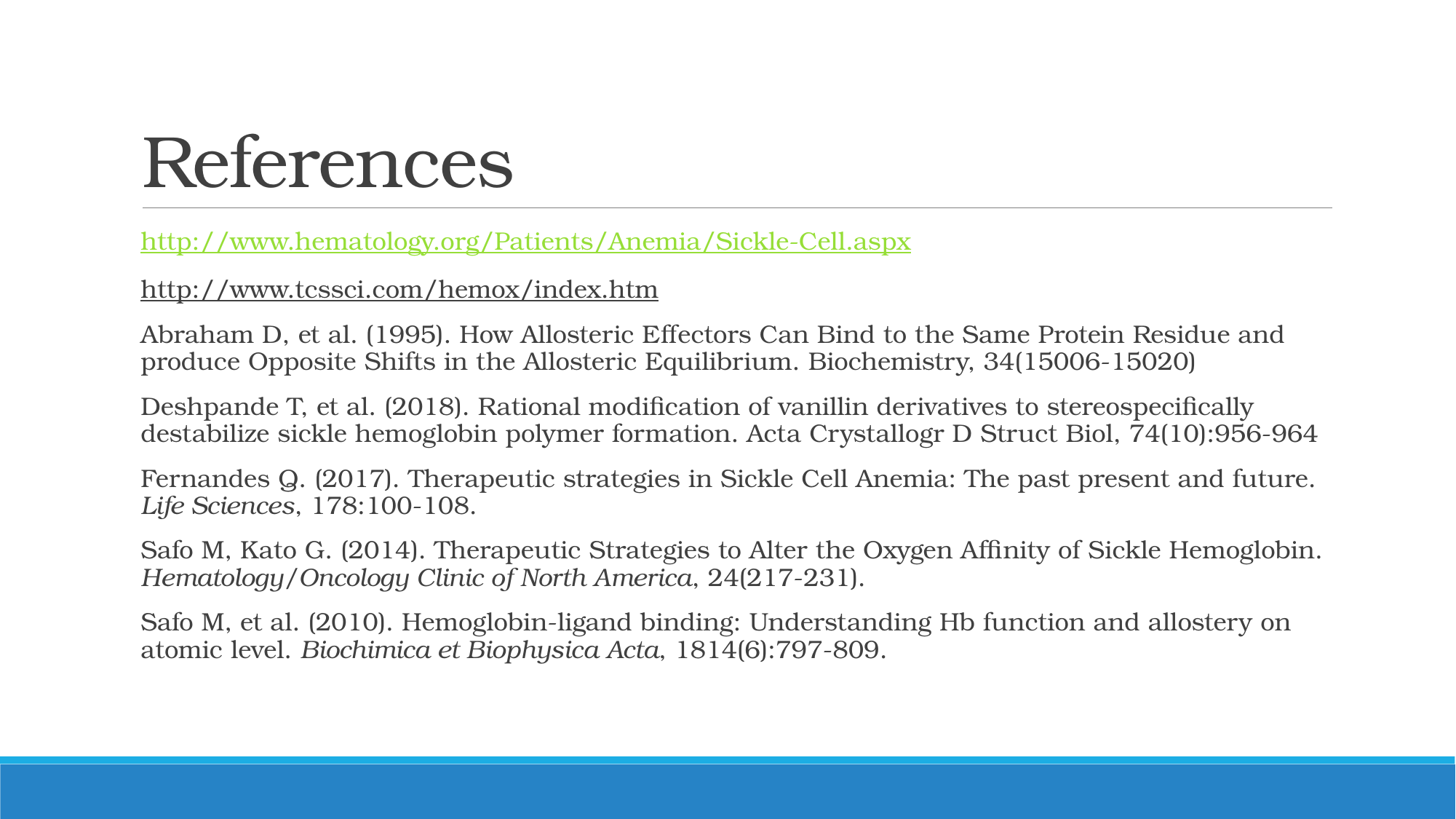

# References
http://www.hematology.org/Patients/Anemia/Sickle-Cell.aspx
http://www.tcssci.com/hemox/index.htm
Abraham D, et al. (1995). How Allosteric Effectors Can Bind to the Same Protein Residue and produce Opposite Shifts in the Allosteric Equilibrium. Biochemistry, 34(15006-15020)
Deshpande T, et al. (2018). Rational modification of vanillin derivatives to stereospecifically destabilize sickle hemoglobin polymer formation. Acta Crystallogr D Struct Biol, 74(10):956-964
Fernandes Q. (2017). Therapeutic strategies in Sickle Cell Anemia: The past present and future. Life Sciences, 178:100-108.
Safo M, Kato G. (2014). Therapeutic Strategies to Alter the Oxygen Affinity of Sickle Hemoglobin. Hematology/Oncology Clinic of North America, 24(217-231).
Safo M, et al. (2010). Hemoglobin-ligand binding: Understanding Hb function and allostery on atomic level. Biochimica et Biophysica Acta, 1814(6):797-809.